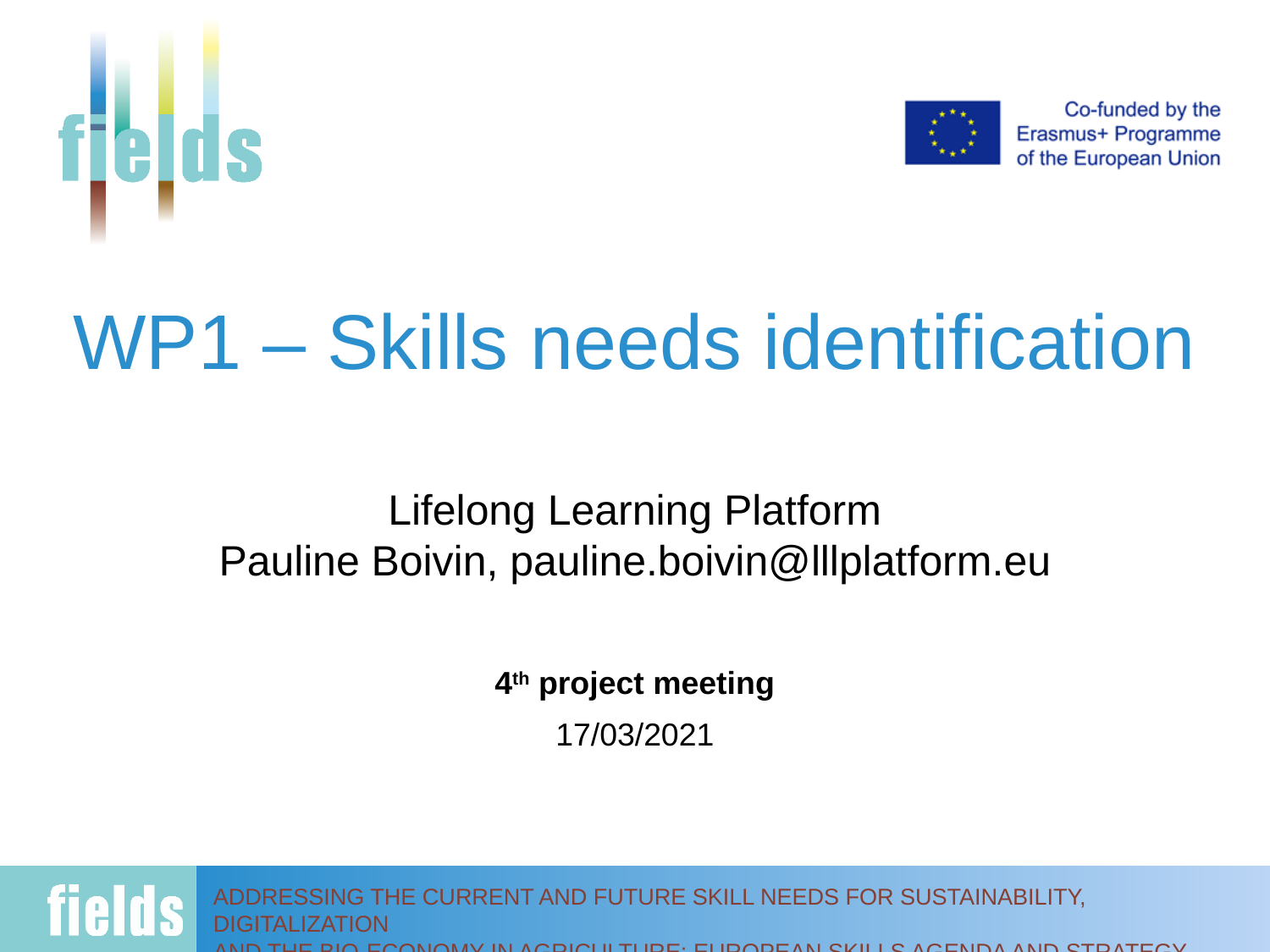

# WP1 – Skills needs identification

Lifelong Learning Platform
Pauline Boivin, pauline.boivin@lllplatform.eu

4th project meeting
17/03/2021